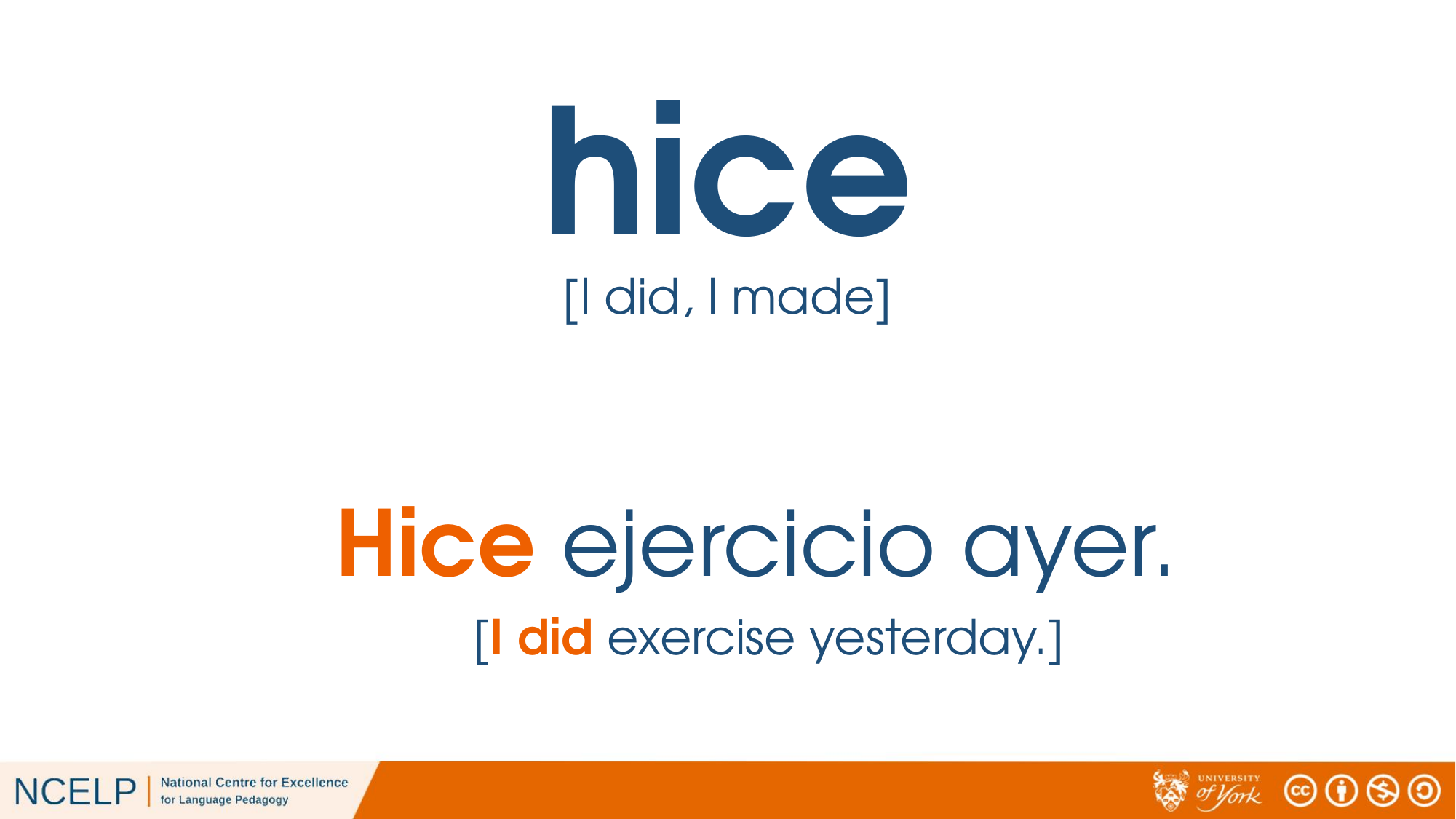

# hice
[I did, I made]
Hice ejercicio ayer.
[I did exercise yesterday.]